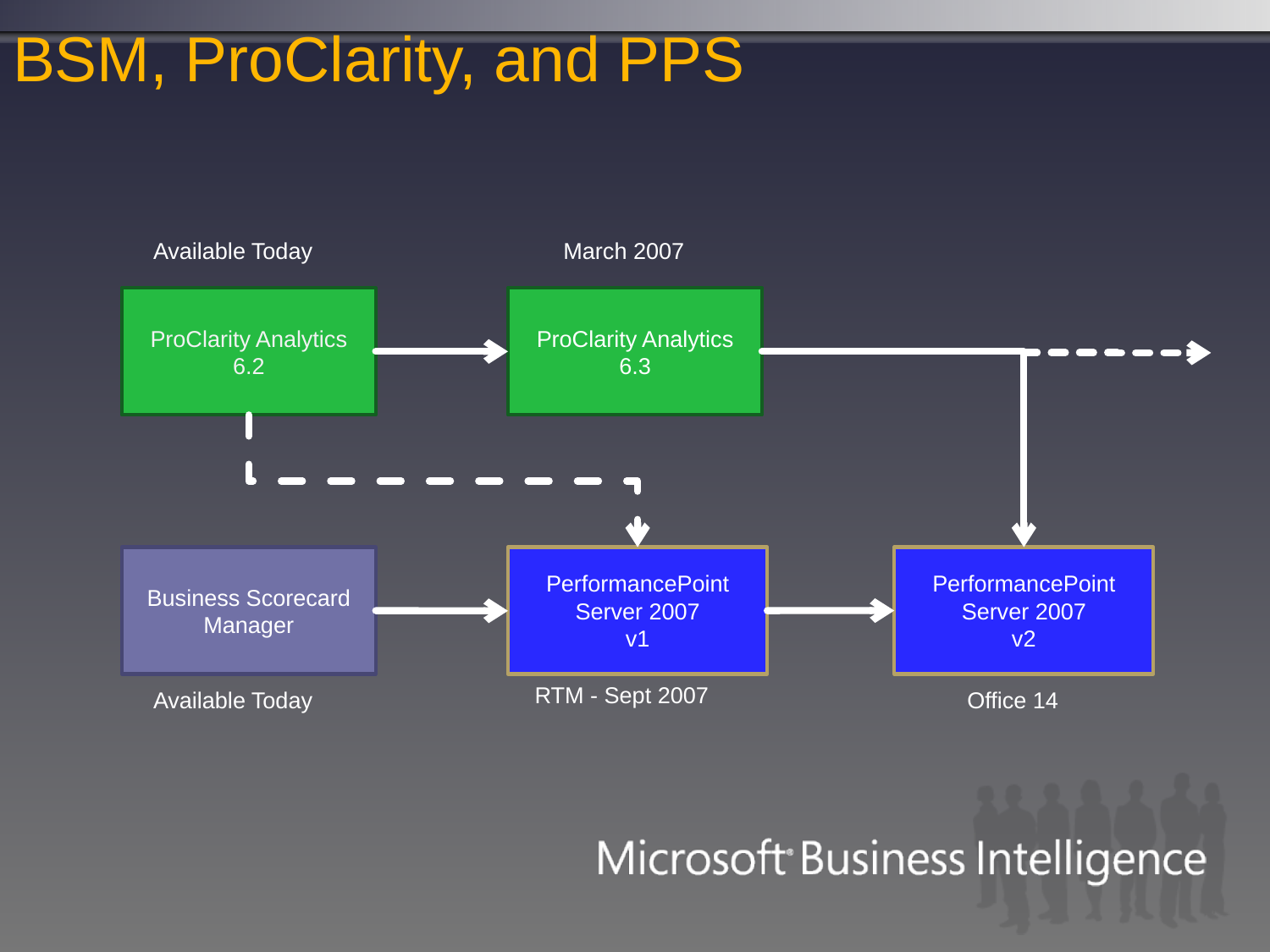

# BSM, ProClarity, and PPS
Available Today
March 2007
ProClarity Analytics 6.2
ProClarity Analytics 6.3
Business Scorecard Manager
PerformancePoint Server 2007
v1
PerformancePoint Server 2007
v2
RTM - Sept 2007
Available Today
Office 14